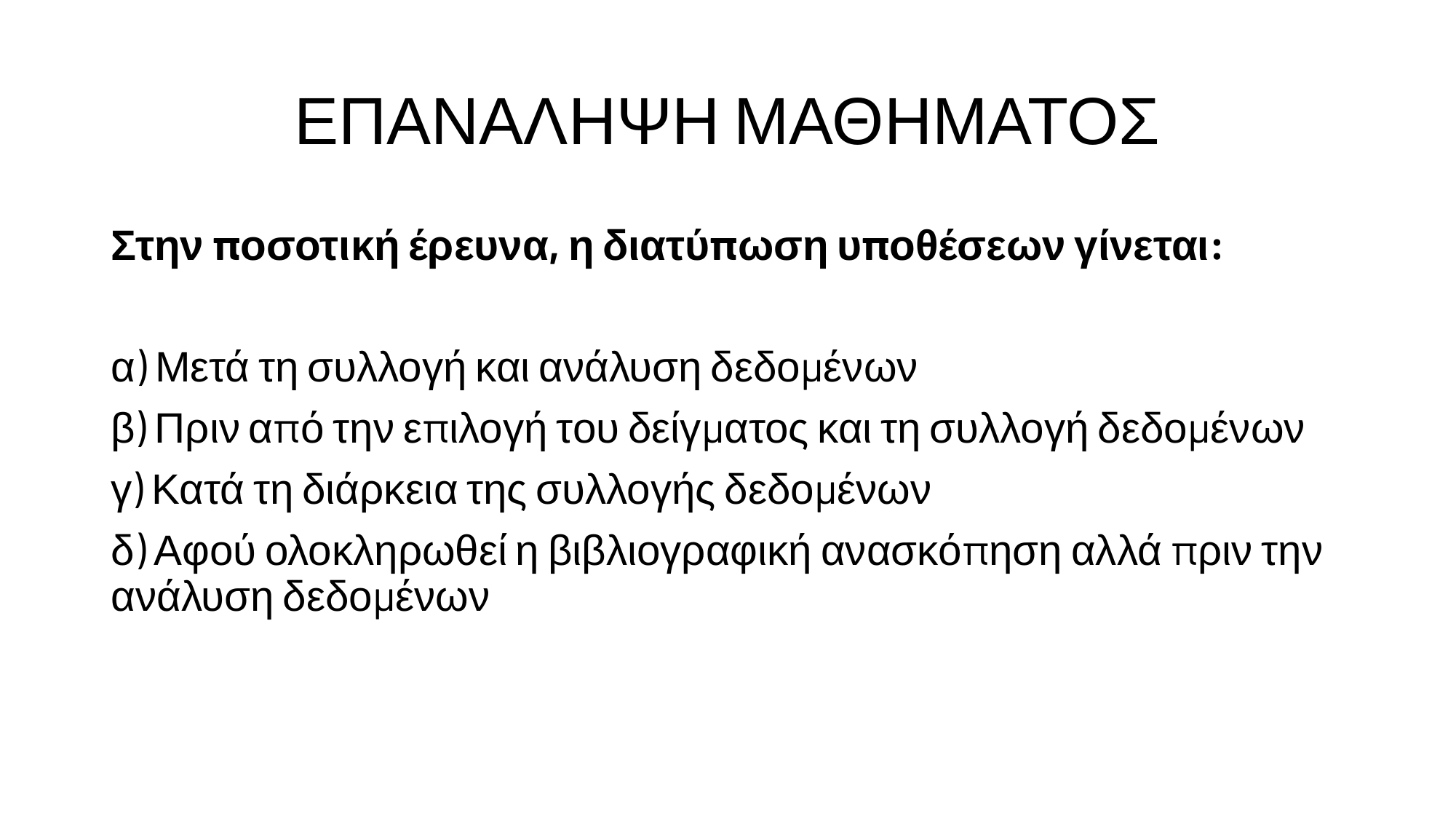

# ΕΠΑΝΑΛΗΨΗ ΜΑΘΗΜΑΤΟΣ
Στην ποσοτική έρευνα, η διατύπωση υποθέσεων γίνεται:

α) Μετά τη συλλογή και ανάλυση δεδομένων
β) Πριν από την επιλογή του δείγματος και τη συλλογή δεδομένων
γ) Κατά τη διάρκεια της συλλογής δεδομένων
δ) Αφού ολοκληρωθεί η βιβλιογραφική ανασκόπηση αλλά πριν την ανάλυση δεδομένων